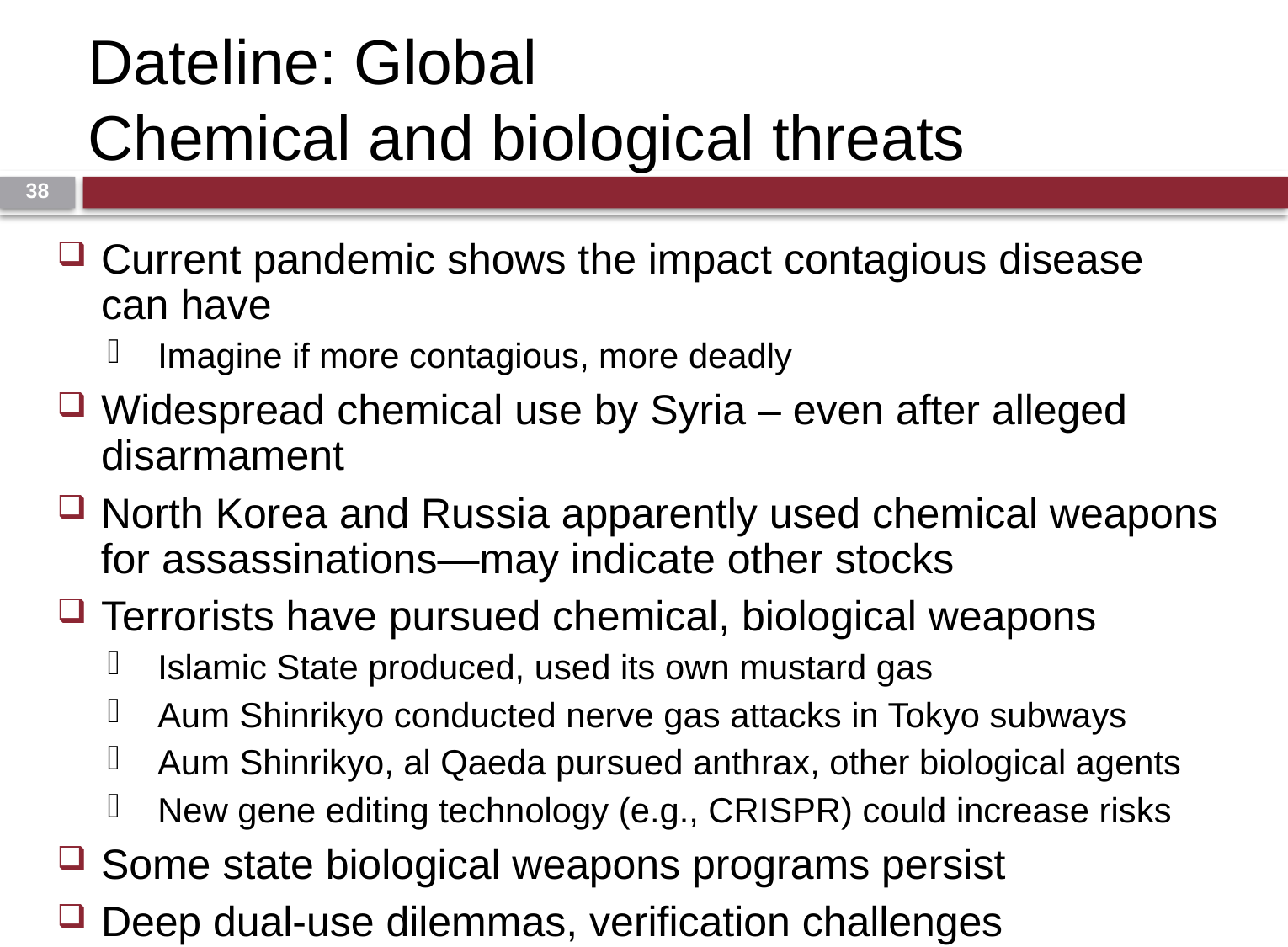

# Dateline: Global Chemical and biological threats
38
Current pandemic shows the impact contagious disease can have
Imagine if more contagious, more deadly
Widespread chemical use by Syria – even after alleged disarmament
North Korea and Russia apparently used chemical weapons for assassinations—may indicate other stocks
Terrorists have pursued chemical, biological weapons
Islamic State produced, used its own mustard gas
Aum Shinrikyo conducted nerve gas attacks in Tokyo subways
Aum Shinrikyo, al Qaeda pursued anthrax, other biological agents
New gene editing technology (e.g., CRISPR) could increase risks
Some state biological weapons programs persist
Deep dual-use dilemmas, verification challenges